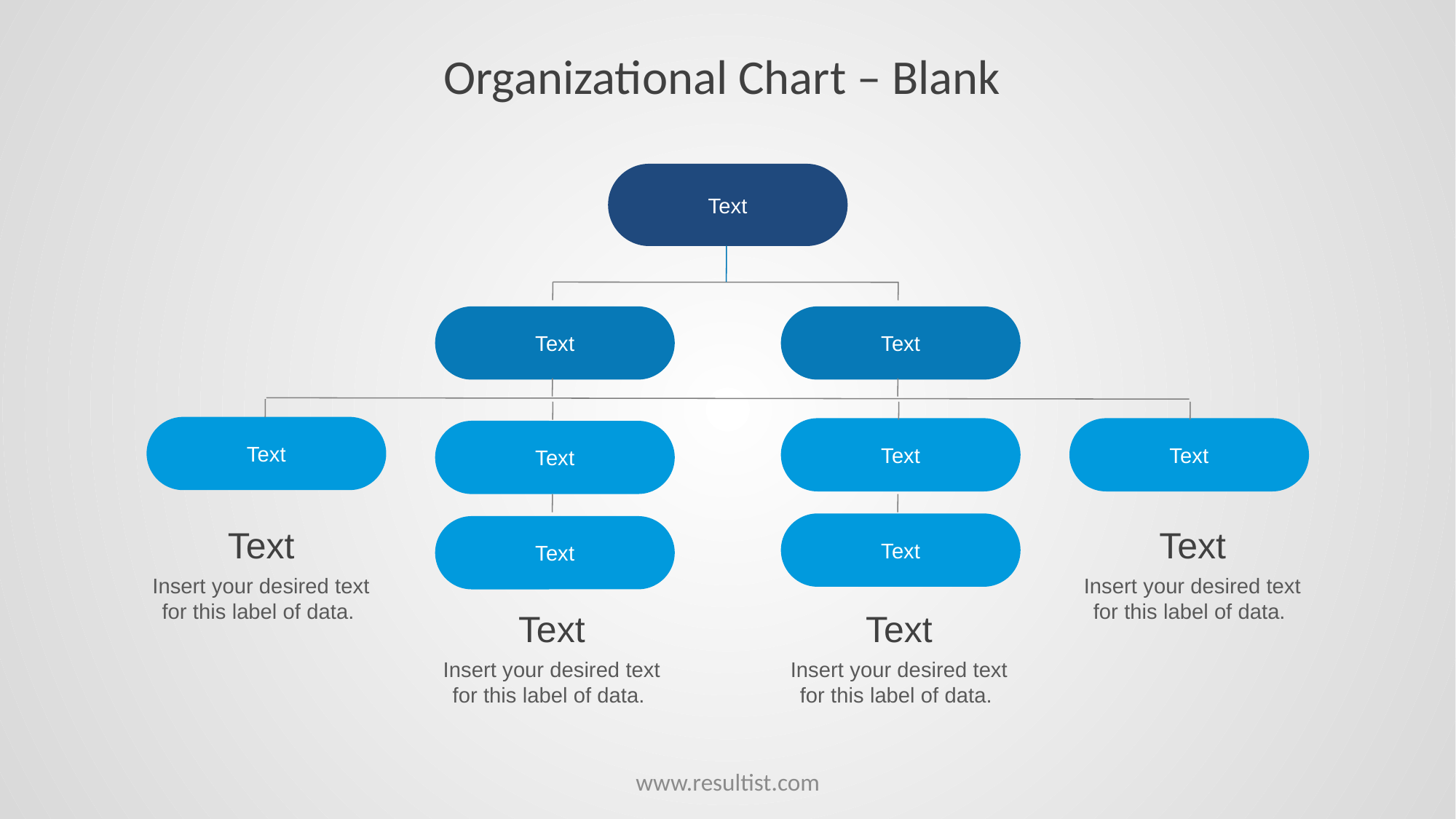

# Organizational Chart – Blank
Text
Text
Text
Text
Text
Text
Text
Text
Text
Text
Insert your desired text for this label of data.
Text
Insert your desired text for this label of data.
Text
Insert your desired text for this label of data.
Text
Insert your desired text for this label of data.
www.resultist.com